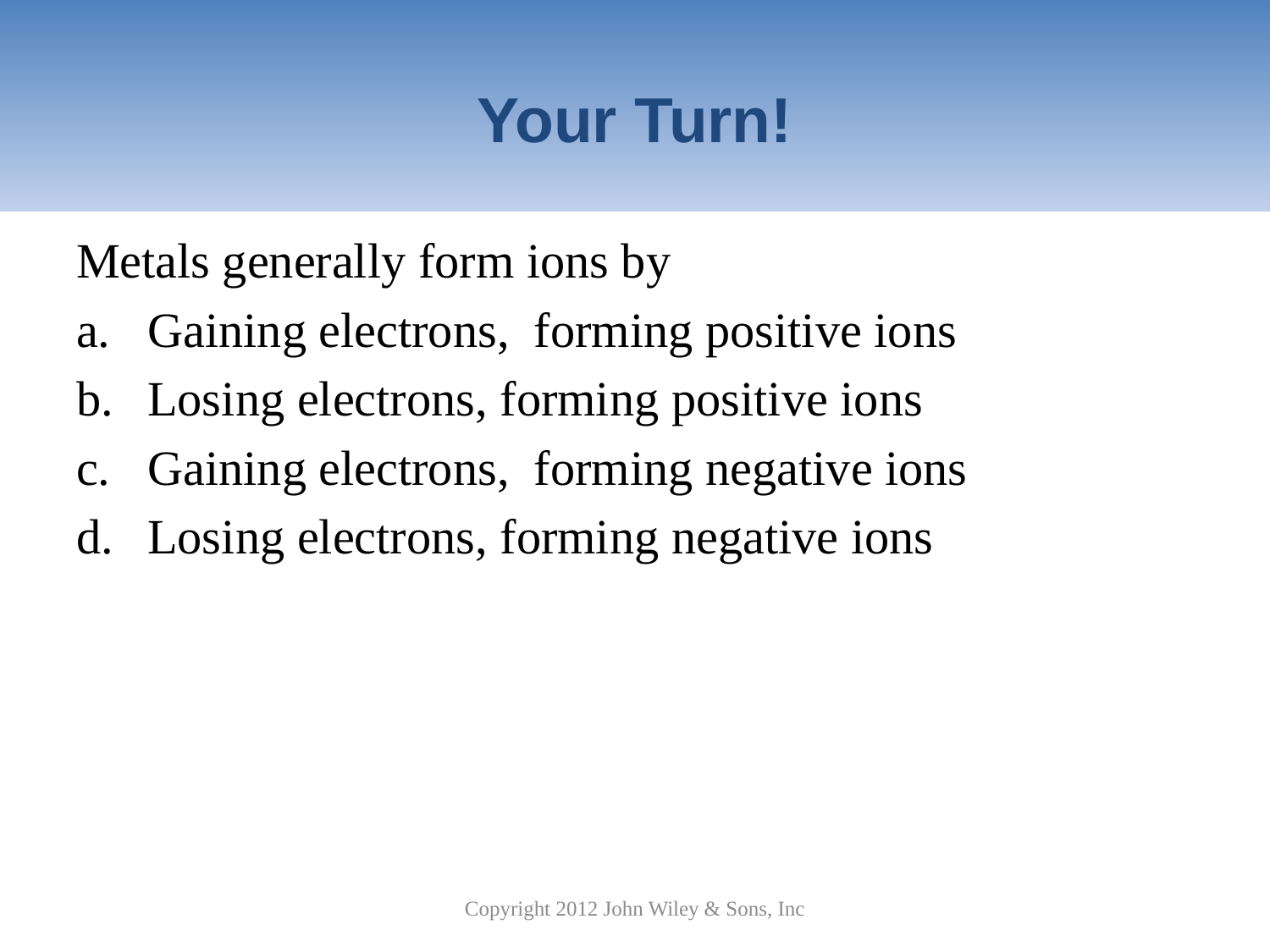

# Your Turn!
Metals generally form ions by
Gaining electrons,  forming positive ions
Losing electrons, forming positive ions
Gaining electrons,  forming negative ions
Losing electrons, forming negative ions

Copyright 2012 John Wiley & Sons, Inc